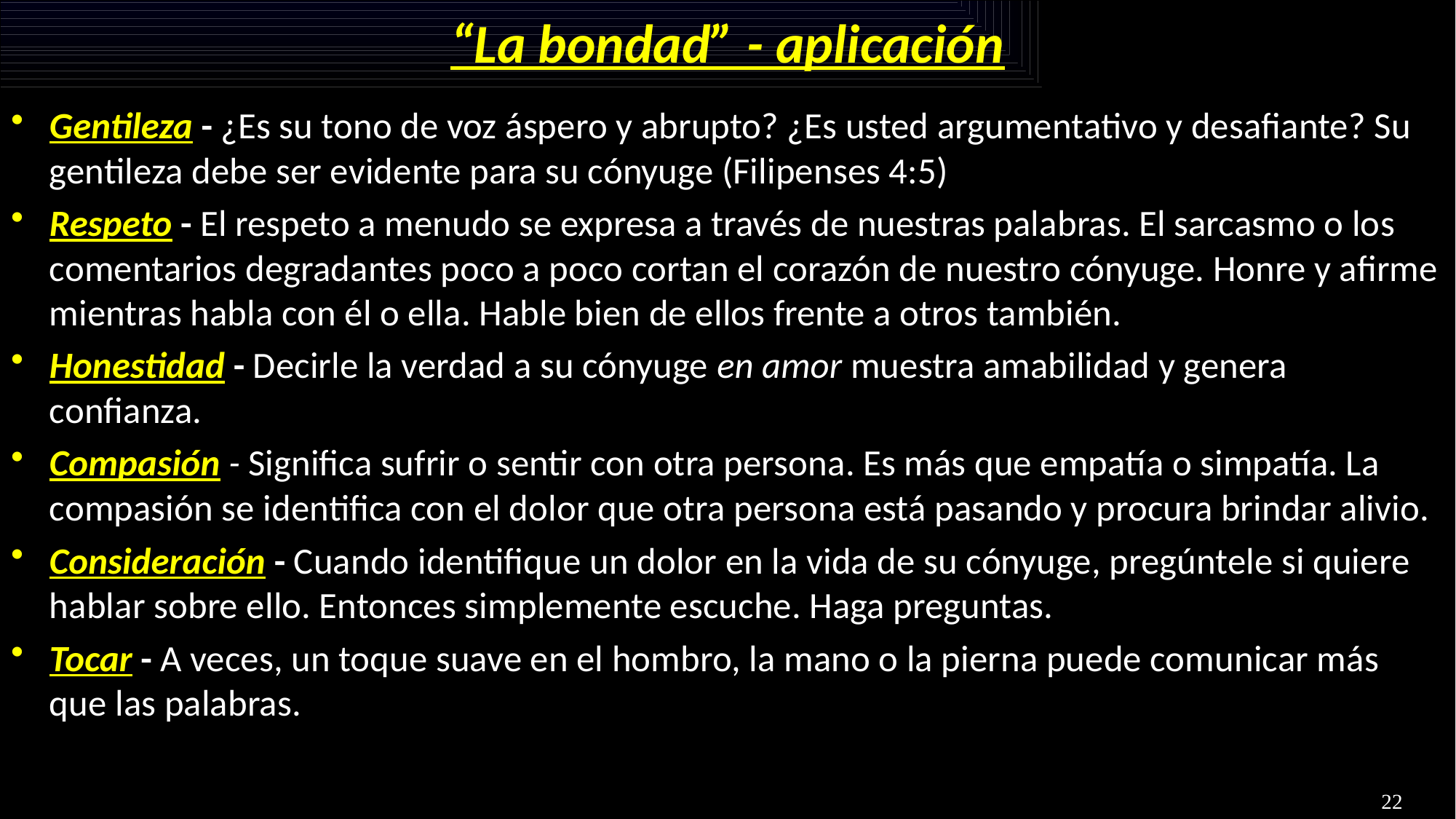

# “La bondad” - aplicación
Gentileza - ¿Es su tono de voz áspero y abrupto? ¿Es usted argumentativo y desafiante? Su gentileza debe ser evidente para su cónyuge (Filipenses 4:5)
Respeto - El respeto a menudo se expresa a través de nuestras palabras. El sarcasmo o los comentarios degradantes poco a poco cortan el corazón de nuestro cónyuge. Honre y afirme mientras habla con él o ella. Hable bien de ellos frente a otros también.
Honestidad - Decirle la verdad a su cónyuge en amor muestra amabilidad y genera confianza.
Compasión - Significa sufrir o sentir con otra persona. Es más que empatía o simpatía. La compasión se identifica con el dolor que otra persona está pasando y procura brindar alivio.
Consideración - Cuando identifique un dolor en la vida de su cónyuge, pregúntele si quiere hablar sobre ello. Entonces simplemente escuche. Haga preguntas.
Tocar - A veces, un toque suave en el hombro, la mano o la pierna puede comunicar más que las palabras.
22